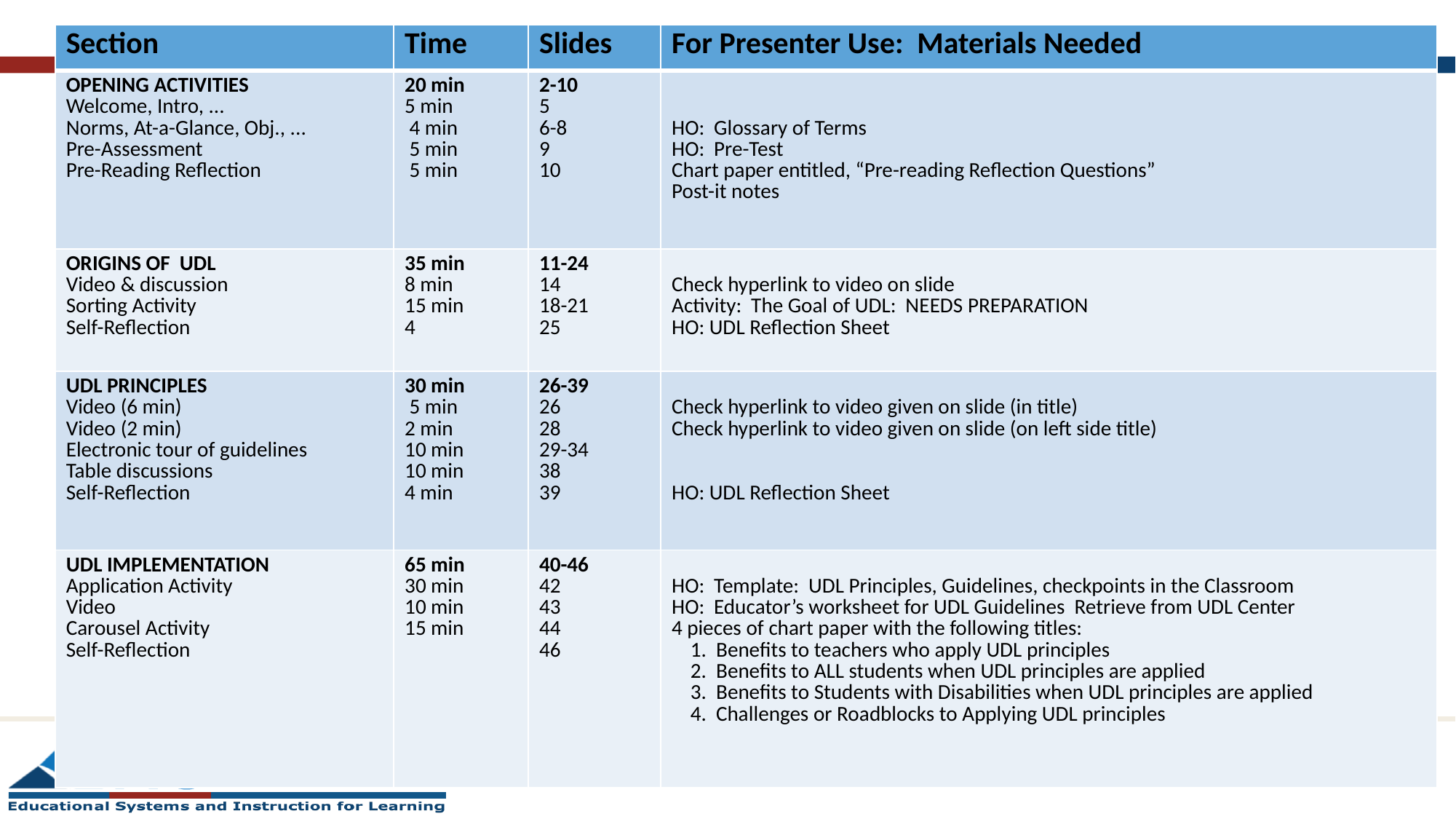

| Section | Time | Slides | For Presenter Use: Materials Needed |
| --- | --- | --- | --- |
| OPENING ACTIVITIES Welcome, Intro, ... Norms, At-a-Glance, Obj., ... Pre-Assessment Pre-Reading Reflection | 20 min 5 min 4 min 5 min 5 min | 2-10 5 6-8 9 10 | HO: Glossary of Terms HO: Pre-Test Chart paper entitled, “Pre-reading Reflection Questions” Post-it notes |
| ORIGINS OF UDL Video & discussion Sorting Activity Self-Reflection | 35 min 8 min 15 min 4 | 11-24 14 18-21 25 | Check hyperlink to video on slide Activity: The Goal of UDL: NEEDS PREPARATION HO: UDL Reflection Sheet |
| UDL PRINCIPLES Video (6 min) Video (2 min) Electronic tour of guidelines Table discussions Self-Reflection | 30 min 5 min 2 min 10 min 10 min 4 min | 26-39 26 28 29-34 38 39 | Check hyperlink to video given on slide (in title) Check hyperlink to video given on slide (on left side title) HO: UDL Reflection Sheet |
| UDL IMPLEMENTATION Application Activity Video Carousel Activity Self-Reflection | 65 min 30 min 10 min 15 min | 40-46 42 43 44 46 | HO: Template: UDL Principles, Guidelines, checkpoints in the Classroom HO: Educator’s worksheet for UDL Guidelines Retrieve from UDL Center 4 pieces of chart paper with the following titles: 1. Benefits to teachers who apply UDL principles 2. Benefits to ALL students when UDL principles are applied 3. Benefits to Students with Disabilities when UDL principles are applied 4. Challenges or Roadblocks to Applying UDL principles |